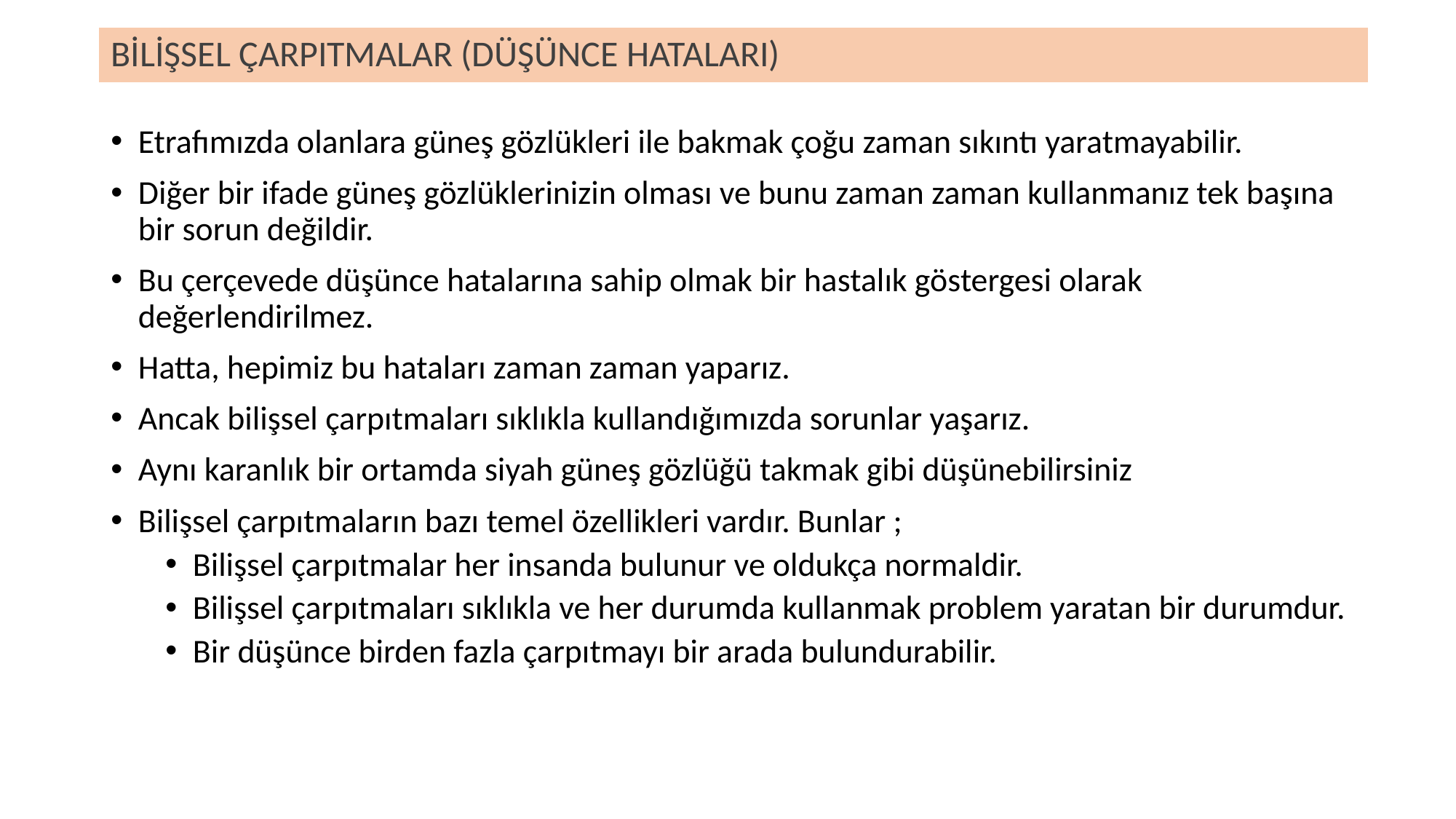

# BİLİŞSEL ÇARPITMALAR (DÜŞÜNCE HATALARI)
Etrafımızda olanlara güneş gözlükleri ile bakmak çoğu zaman sıkıntı yaratmayabilir.
Diğer bir ifade güneş gözlüklerinizin olması ve bunu zaman zaman kullanmanız tek başına bir sorun değildir.
Bu çerçevede düşünce hatalarına sahip olmak bir hastalık göstergesi olarak değerlendirilmez.
Hatta, hepimiz bu hataları zaman zaman yaparız.
Ancak bilişsel çarpıtmaları sıklıkla kullandığımızda sorunlar yaşarız.
Aynı karanlık bir ortamda siyah güneş gözlüğü takmak gibi düşünebilirsiniz
Bilişsel çarpıtmaların bazı temel özellikleri vardır. Bunlar ;
Bilişsel çarpıtmalar her insanda bulunur ve oldukça normaldir.
Bilişsel çarpıtmaları sıklıkla ve her durumda kullanmak problem yaratan bir durumdur.
Bir düşünce birden fazla çarpıtmayı bir arada bulundurabilir.